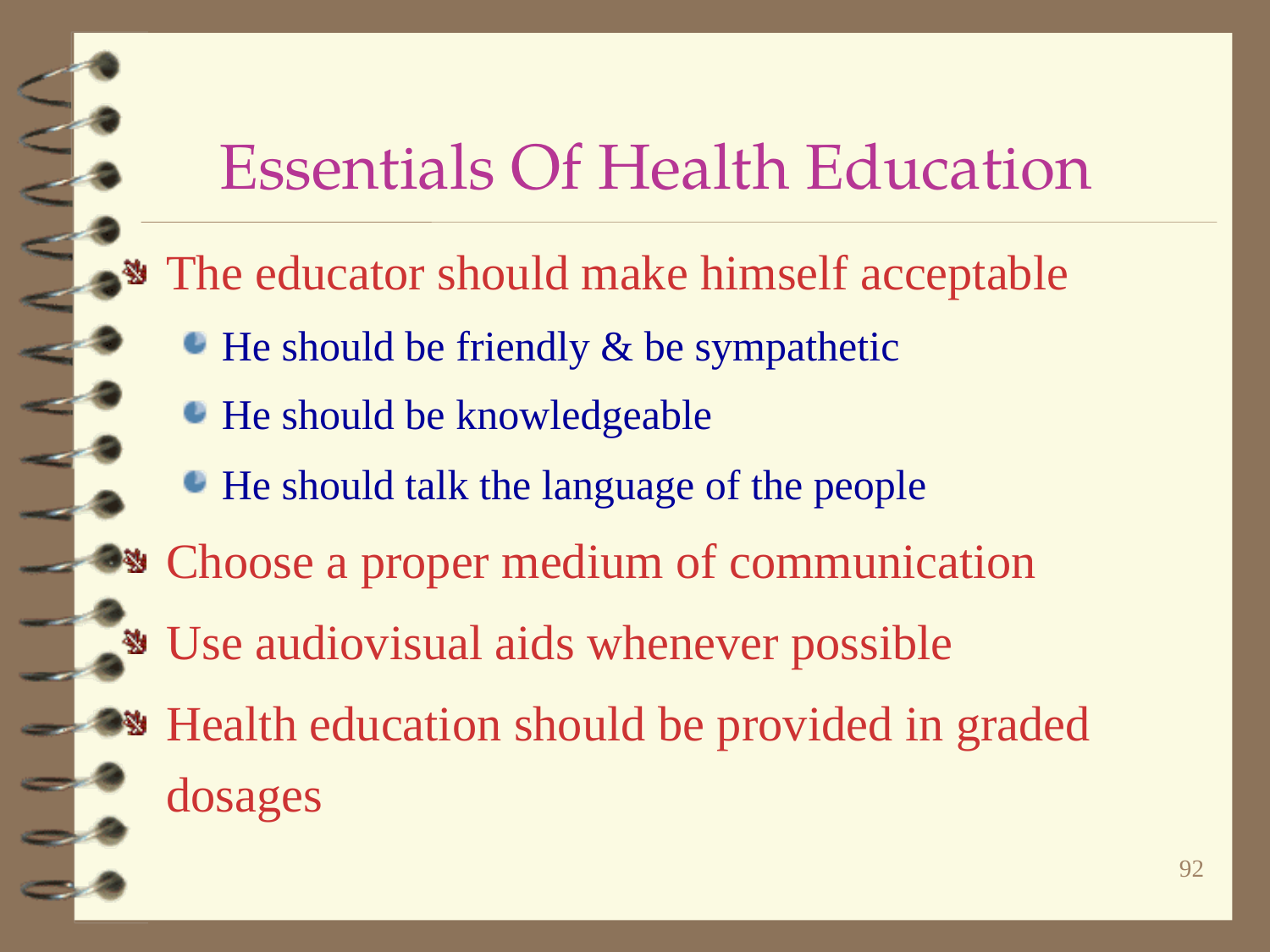

# Essentials Of Health Education
The educator should make himself acceptable
He should be friendly & be sympathetic
He should be knowledgeable
He should talk the language of the people
Choose a proper medium of communication
Use audiovisual aids whenever possible
Health education should be provided in graded dosages

92